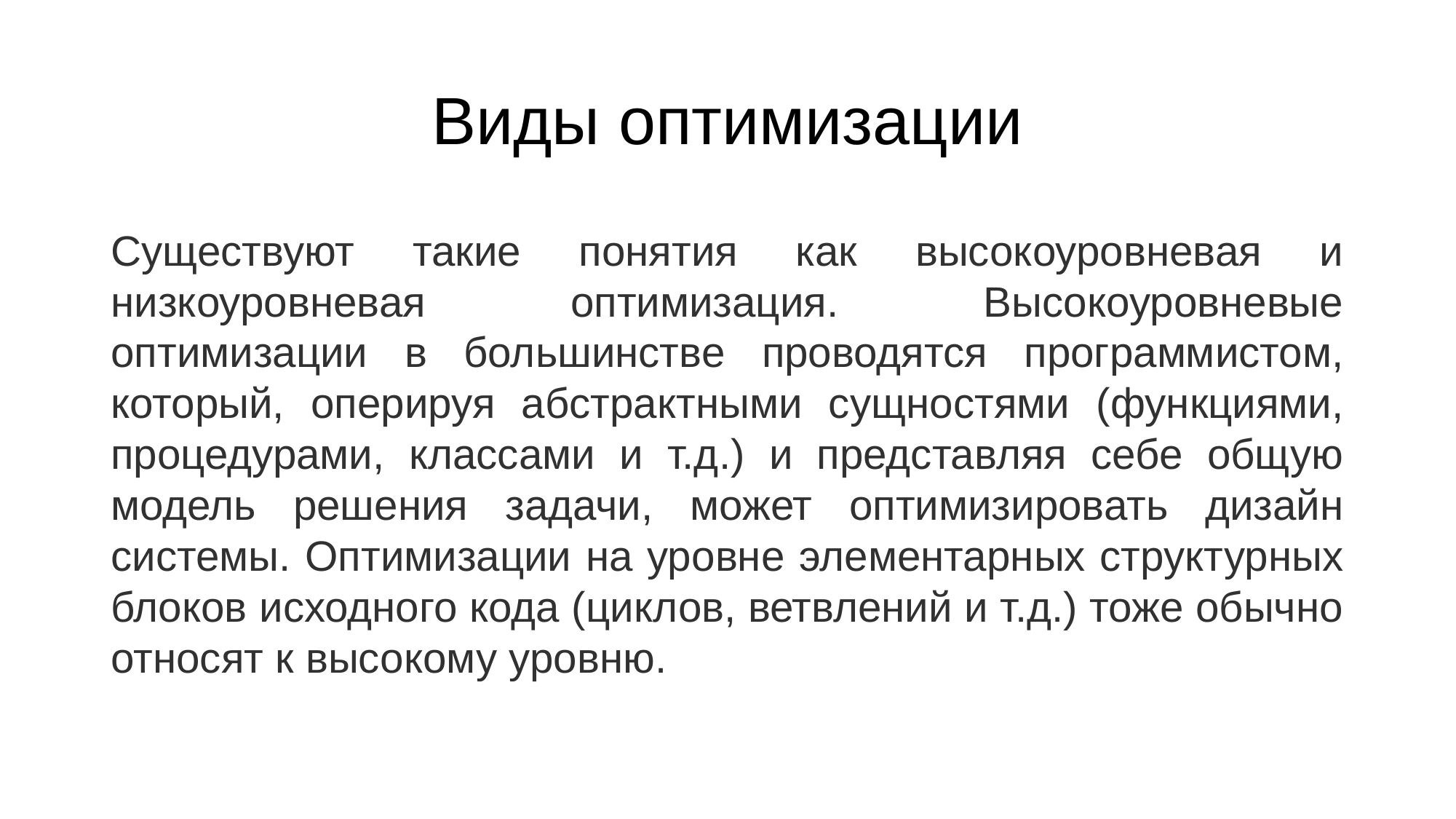

# Виды оптимизации
Существуют такие понятия как высокоуровневая и низкоуровневая оптимизация. Высокоуровневые оптимизации в большинстве проводятся программистом, который, оперируя абстрактными сущностями (функциями, процедурами, классами и т.д.) и представляя себе общую модель решения задачи, может оптимизировать дизайн системы. Оптимизации на уровне элементарных структурных блоков исходного кода (циклов, ветвлений и т.д.) тоже обычно относят к высокому уровню.